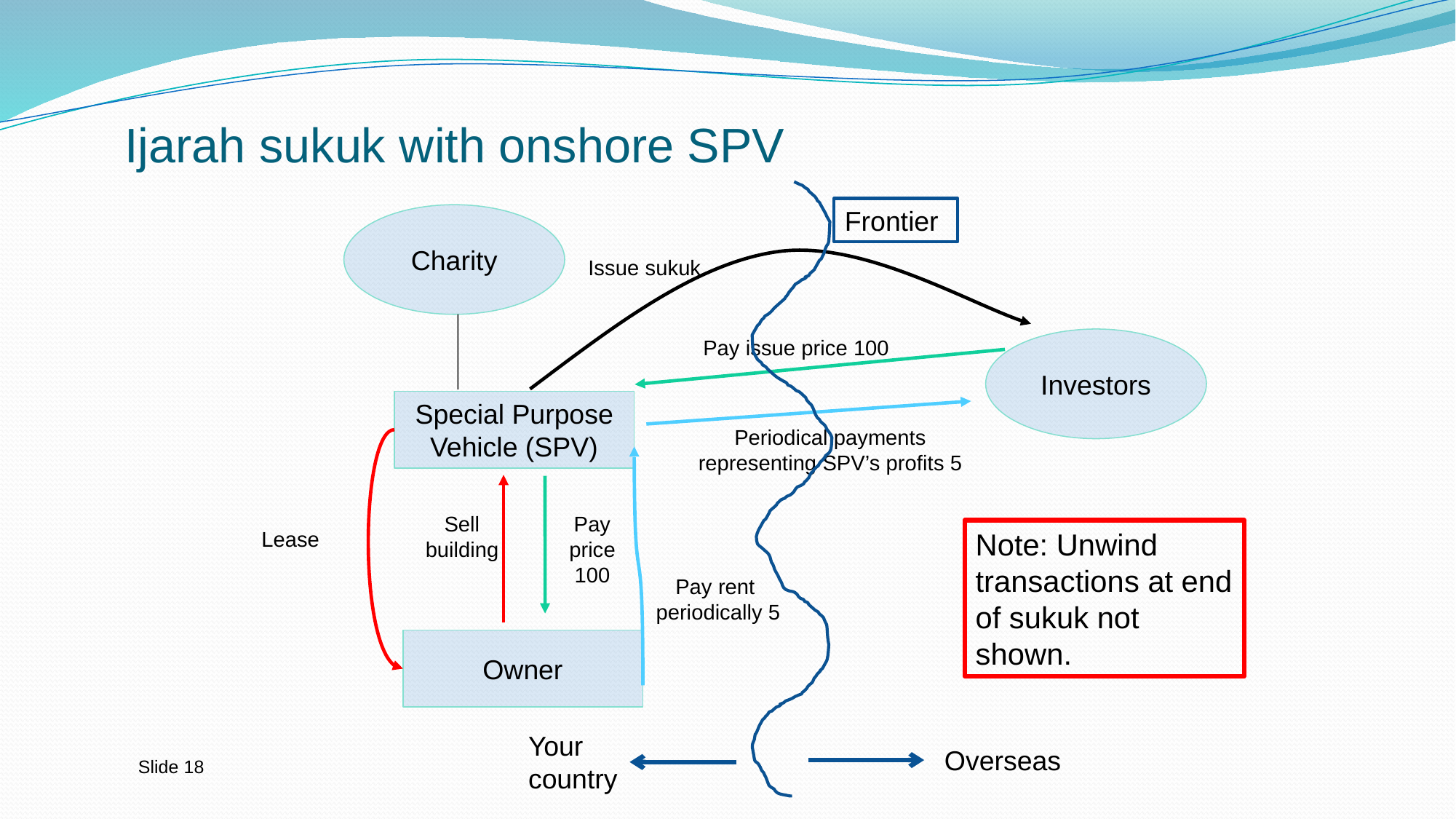

# Ijarah sukuk with onshore SPV
Frontier
Charity

Issue sukuk

Investors
Pay issue price 100

Special Purpose
Vehicle (SPV)

Periodical payments representing SPV’s profits 5

Sell building
Pay price 100
Note: Unwind transactions at end of sukuk not shown.
Lease
Pay rent  periodically 5
Owner
Your country
Overseas
Slide 18